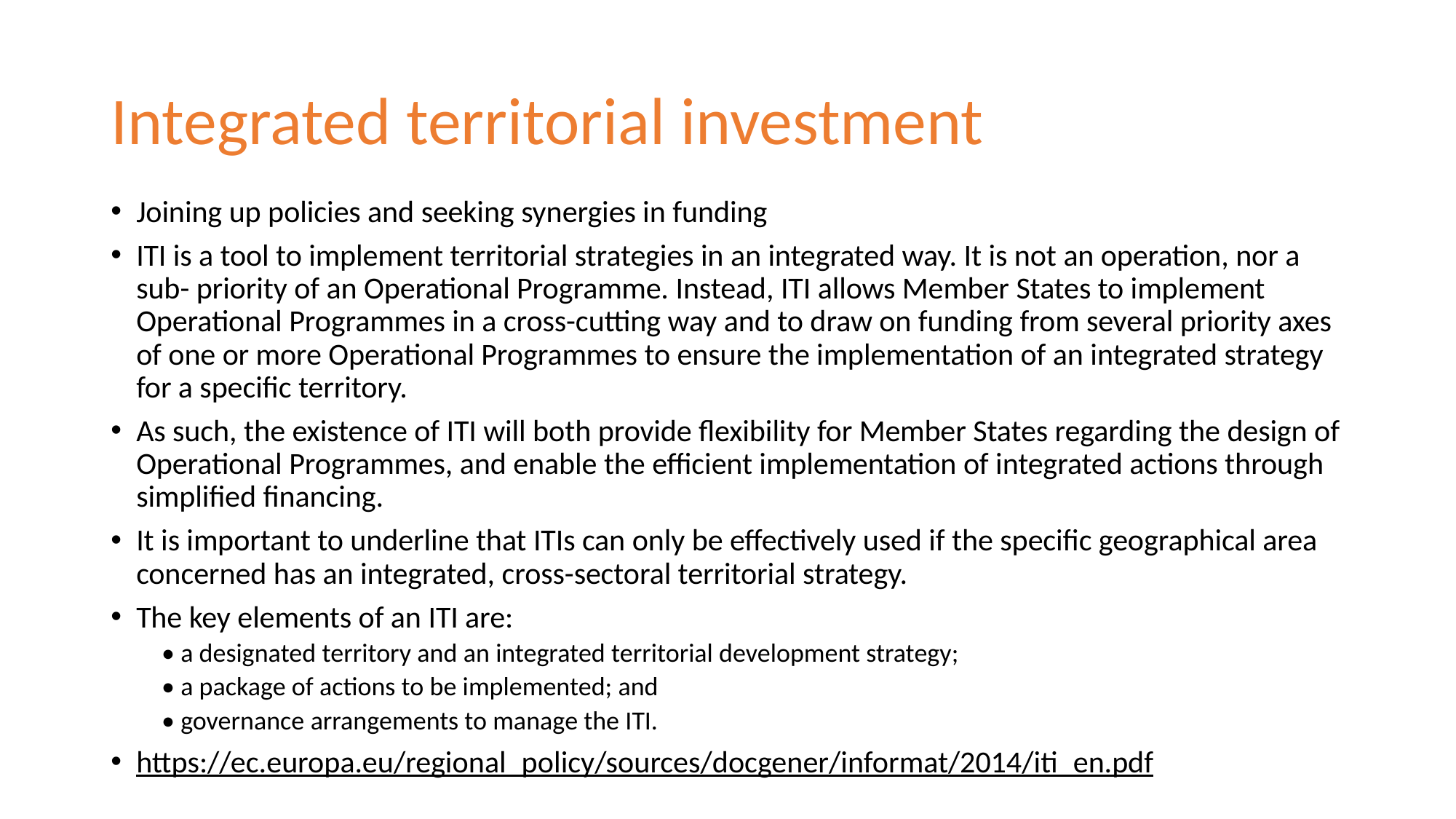

# Integrated territorial investment
Joining up policies and seeking synergies in funding
ITI is a tool to implement territorial strategies in an integrated way. It is not an operation, nor a sub- priority of an Operational Programme. Instead, ITI allows Member States to implement Operational Programmes in a cross-cutting way and to draw on funding from several priority axes of one or more Operational Programmes to ensure the implementation of an integrated strategy for a specific territory.
As such, the existence of ITI will both provide flexibility for Member States regarding the design of Operational Programmes, and enable the efficient implementation of integrated actions through simplified financing.
It is important to underline that ITIs can only be effectively used if the specific geographical area concerned has an integrated, cross-sectoral territorial strategy.
The key elements of an ITI are:
• a designated territory and an integrated territorial development strategy;
• a package of actions to be implemented; and
• governance arrangements to manage the ITI.
https://ec.europa.eu/regional_policy/sources/docgener/informat/2014/iti_en.pdf